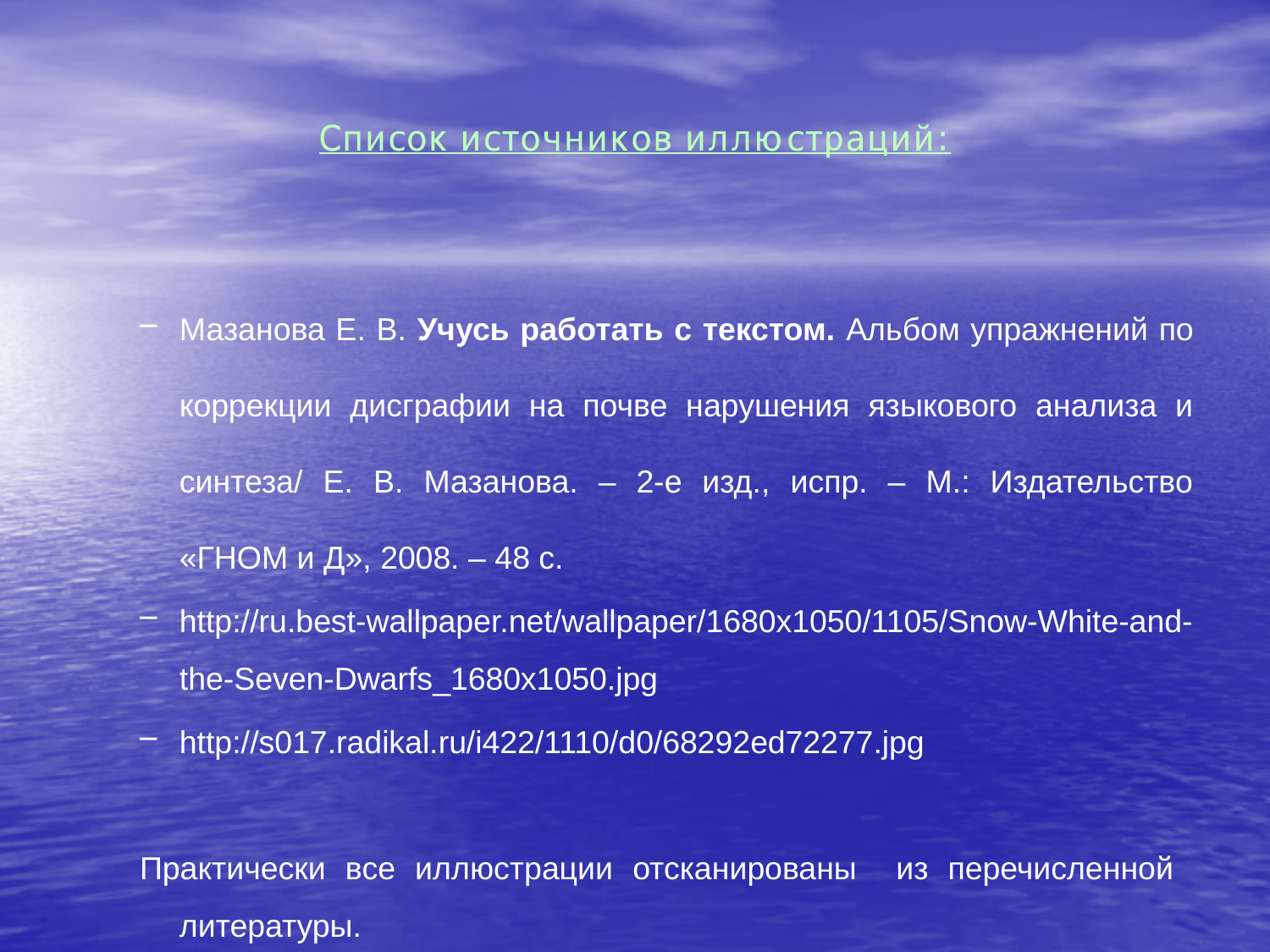

# Список источников иллюстраций:
Мазанова Е. В. Учусь работать с текстом. Альбом упражнений по коррекции дисграфии на почве нарушения языкового анализа и синтеза/ Е. В. Мазанова. – 2-е изд., испр. – М.: Издательство «ГНОМ и Д», 2008. – 48 с.
http://ru.best-wallpaper.net/wallpaper/1680x1050/1105/Snow-White-and-the-Seven-Dwarfs_1680x1050.jpg
http://s017.radikal.ru/i422/1110/d0/68292ed72277.jpg

Практически все иллюстрации отсканированы  из перечисленной  литературы.